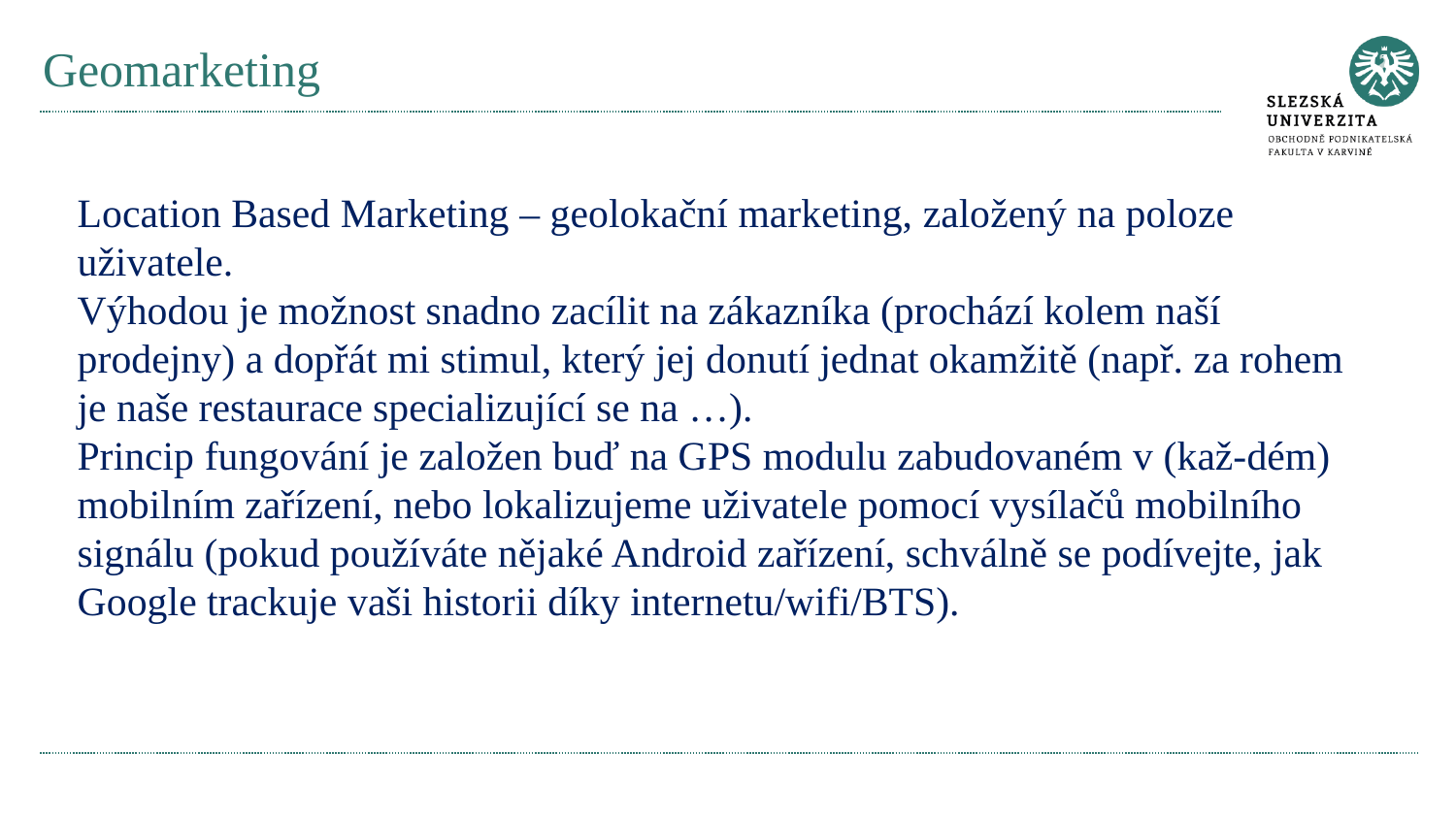

# Geomarketing
Location Based Marketing – geolokační marketing, založený na poloze uživatele.
Výhodou je možnost snadno zacílit na zákazníka (prochází kolem naší prodejny) a dopřát mi stimul, který jej donutí jednat okamžitě (např. za rohem je naše restaurace specializující se na …).
Princip fungování je založen buď na GPS modulu zabudovaném v (kaž-dém)  mobilním zařízení, nebo lokalizujeme uživatele pomocí vysílačů mobilního signálu (pokud používáte nějaké Android zařízení, schválně se podívejte, jak Google trackuje vaši historii díky internetu/wifi/BTS).